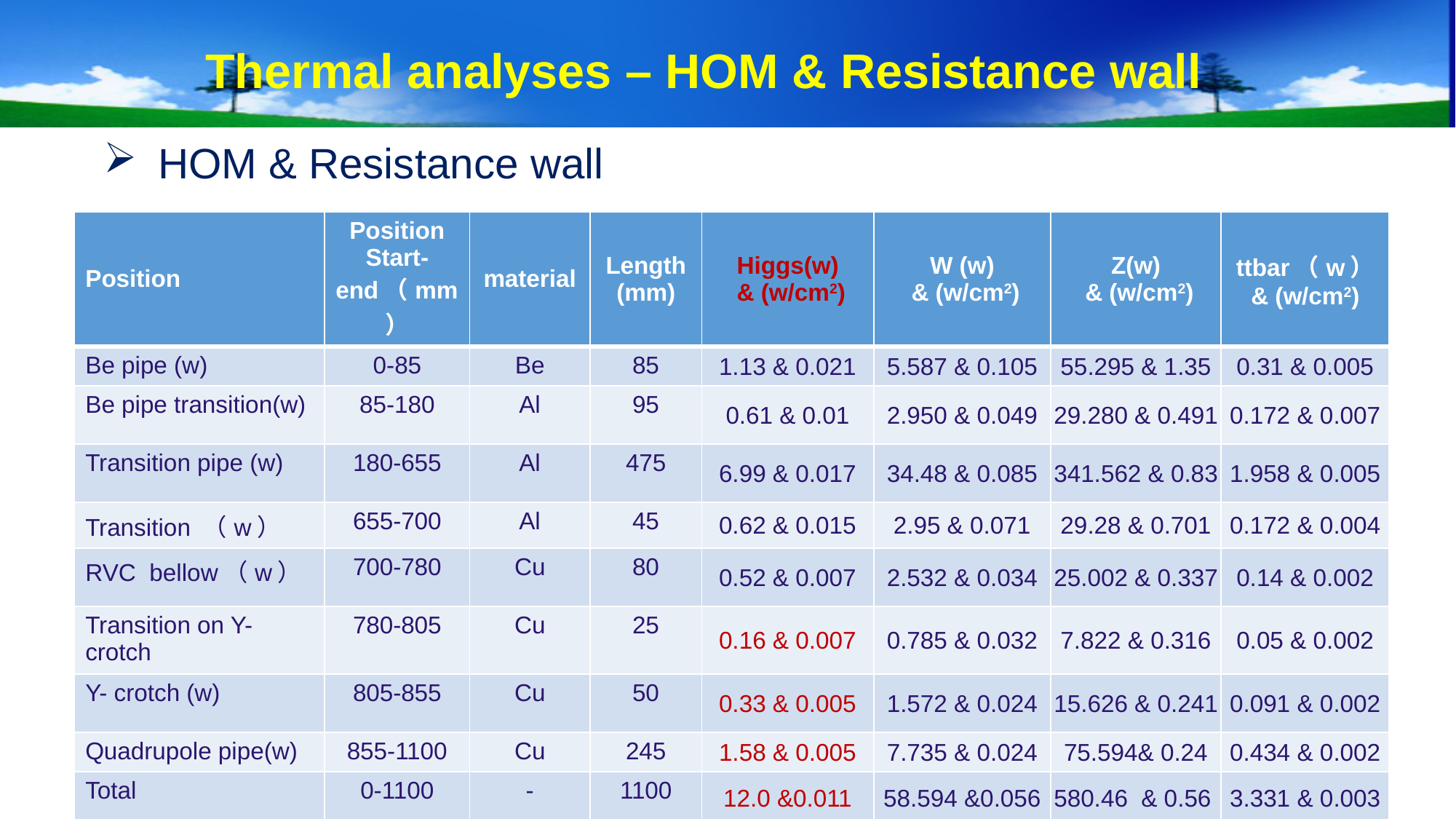

Thermal analyses – HOM & Resistance wall
HOM & Resistance wall
| Position | Position Start-end（mm） | material | Length (mm) | Higgs(w) & (w/cm2) | W (w) & (w/cm2) | Z(w) & (w/cm2) | ttbar（w） & (w/cm2) |
| --- | --- | --- | --- | --- | --- | --- | --- |
| Be pipe (w) | 0-85 | Be | 85 | 1.13 & 0.021 | 5.587 & 0.105 | 55.295 & 1.35 | 0.31 & 0.005 |
| Be pipe transition(w) | 85-180 | Al | 95 | 0.61 & 0.01 | 2.950 & 0.049 | 29.280 & 0.491 | 0.172 & 0.007 |
| Transition pipe (w) | 180-655 | Al | 475 | 6.99 & 0.017 | 34.48 & 0.085 | 341.562 & 0.83 | 1.958 & 0.005 |
| Transition （w） | 655-700 | Al | 45 | 0.62 & 0.015 | 2.95 & 0.071 | 29.28 & 0.701 | 0.172 & 0.004 |
| RVC bellow（w） | 700-780 | Cu | 80 | 0.52 & 0.007 | 2.532 & 0.034 | 25.002 & 0.337 | 0.14 & 0.002 |
| Transition on Y-crotch | 780-805 | Cu | 25 | 0.16 & 0.007 | 0.785 & 0.032 | 7.822 & 0.316 | 0.05 & 0.002 |
| Y- crotch (w) | 805-855 | Cu | 50 | 0.33 & 0.005 | 1.572 & 0.024 | 15.626 & 0.241 | 0.091 & 0.002 |
| Quadrupole pipe(w) | 855-1100 | Cu | 245 | 1.58 & 0.005 | 7.735 & 0.024 | 75.594& 0.24 | 0.434 & 0.002 |
| Total | 0-1100 | - | 1100 | 12.0 &0.011 | 58.594 &0.056 | 580.46 & 0.56 | 3.331 & 0.003 |